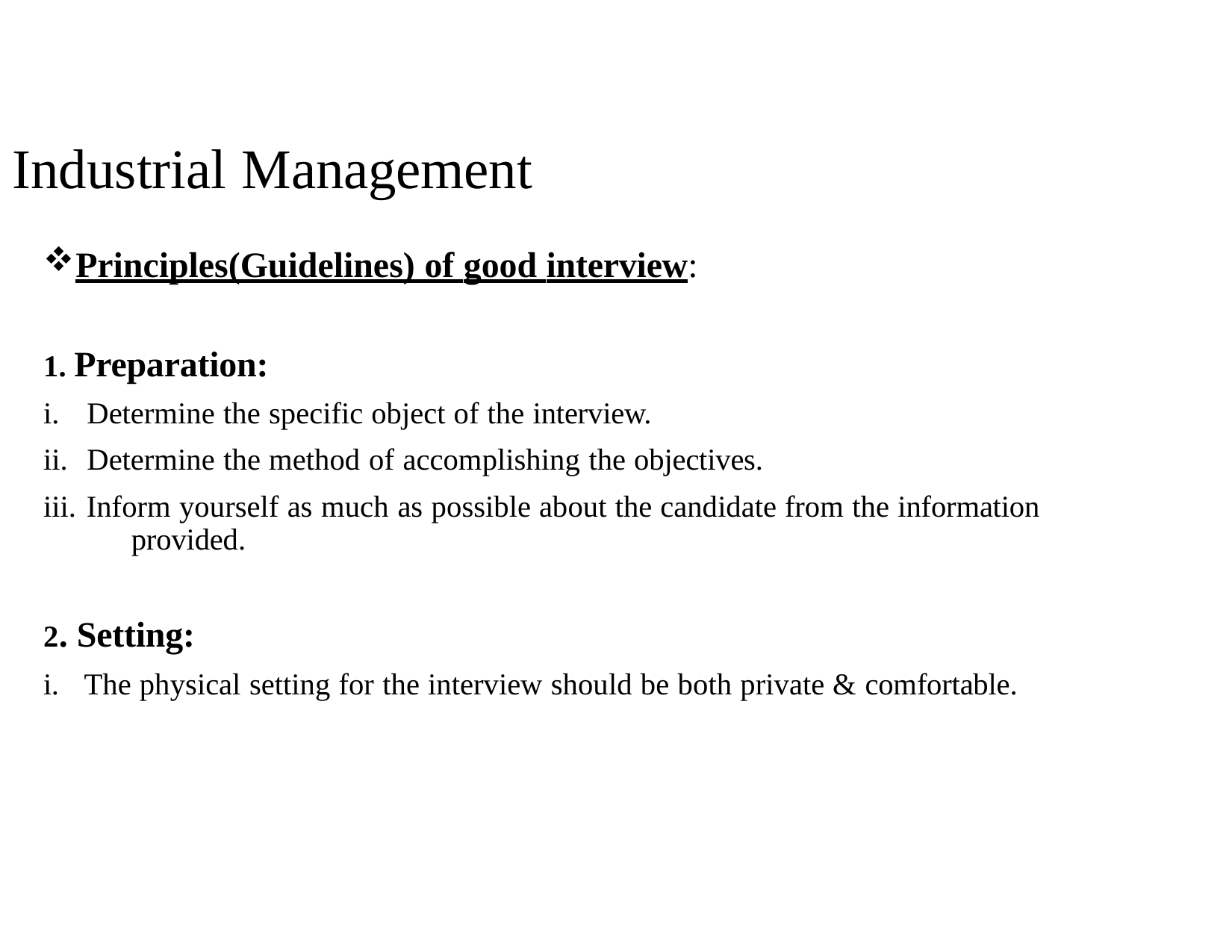

# Industrial Management
Principles(Guidelines) of good interview:

Preparation:
Determine the specific object of the interview.
Determine the method of accomplishing the objectives.
Inform yourself as much as possible about the candidate from the information 	provided.

2. Setting:
i.	The physical setting for the interview should be both private & comfortable.